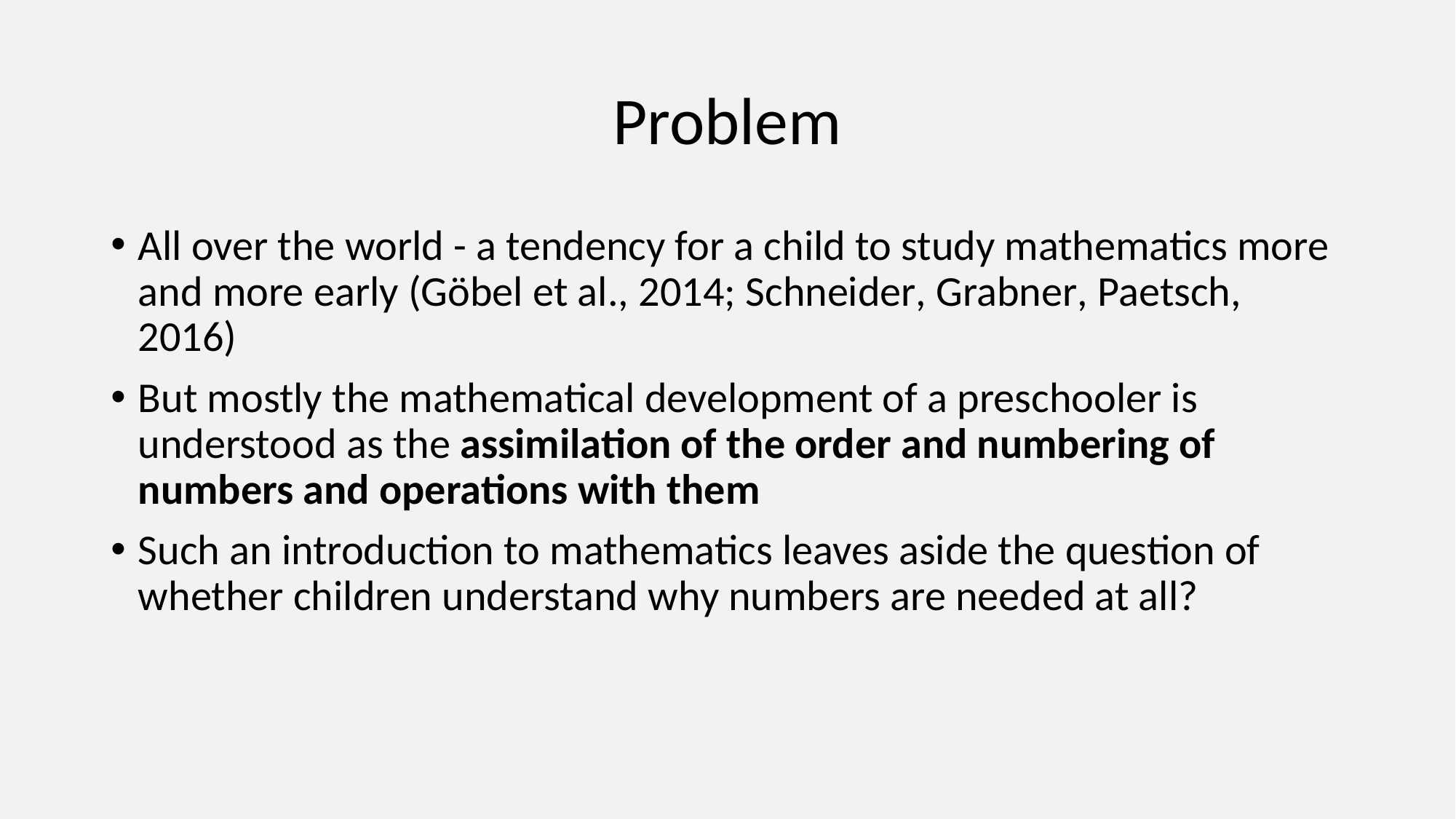

# Problem
All over the world - a tendency for a child to study mathematics more and more early (Göbel et al., 2014; Schneider, Grabner, Paetsch, 2016)
But mostly the mathematical development of a preschooler is understood as the assimilation of the order and numbering of numbers and operations with them
Such an introduction to mathematics leaves aside the question of whether children understand why numbers are needed at all?